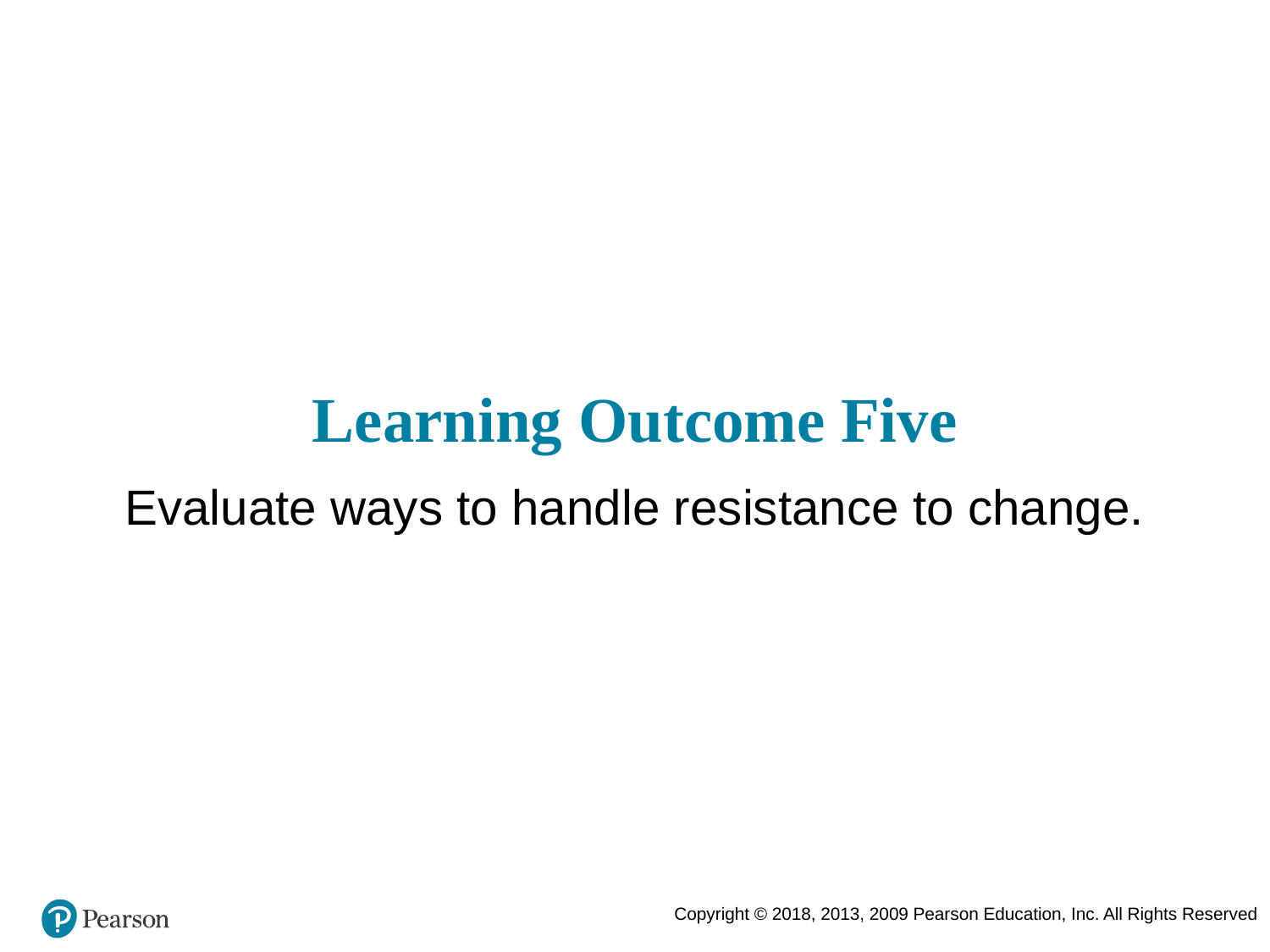

# Learning Outcome Five
Evaluate ways to handle resistance to change.